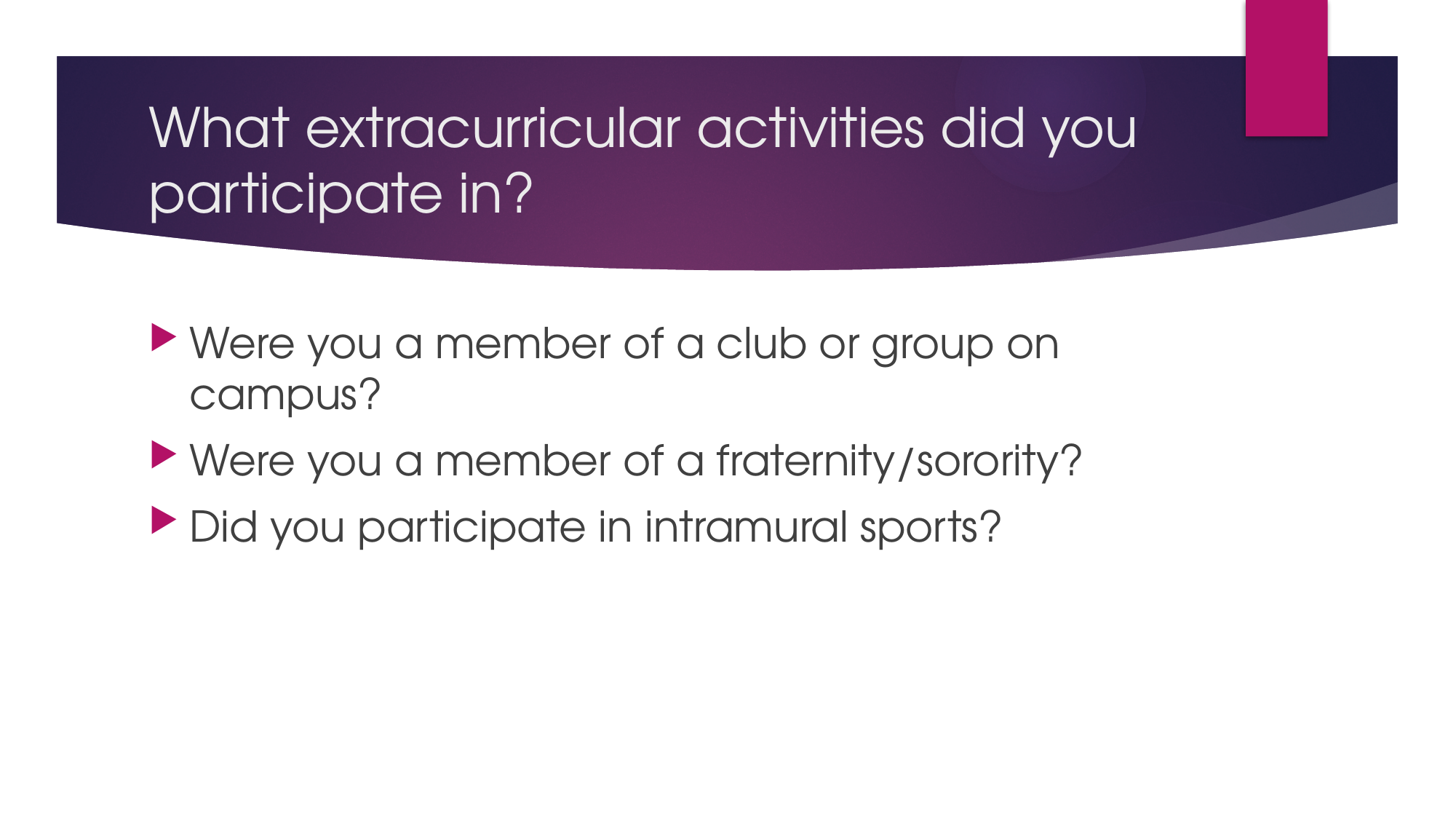

# What extracurricular activities did you participate in?
Were you a member of a club or group on campus?
Were you a member of a fraternity/sorority?
Did you participate in intramural sports?